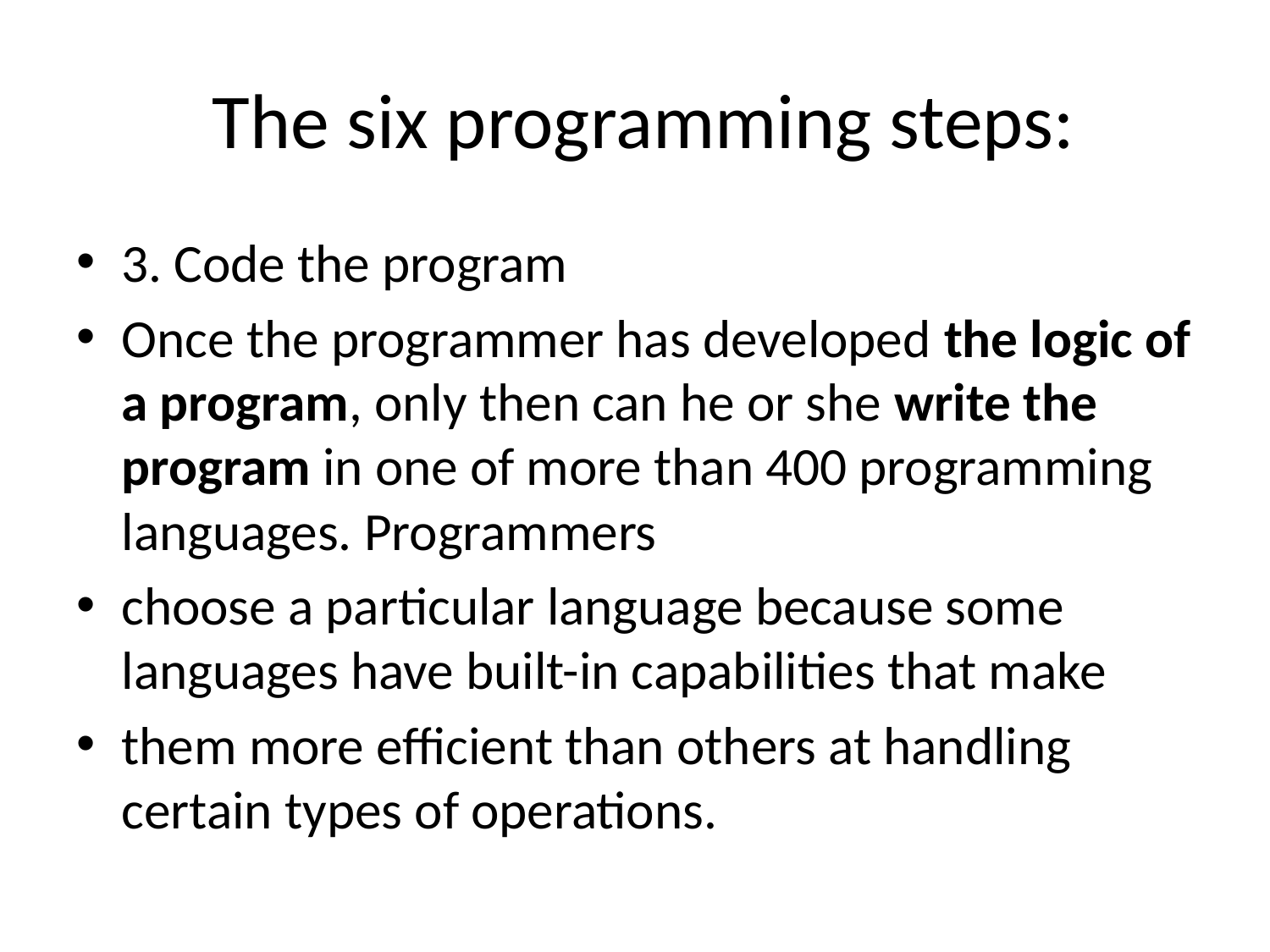

# The six programming steps:
3. Code the program
Once the programmer has developed the logic of a program, only then can he or she write the program in one of more than 400 programming languages. Programmers
choose a particular language because some languages have built-in capabilities that make
them more efficient than others at handling certain types of operations.